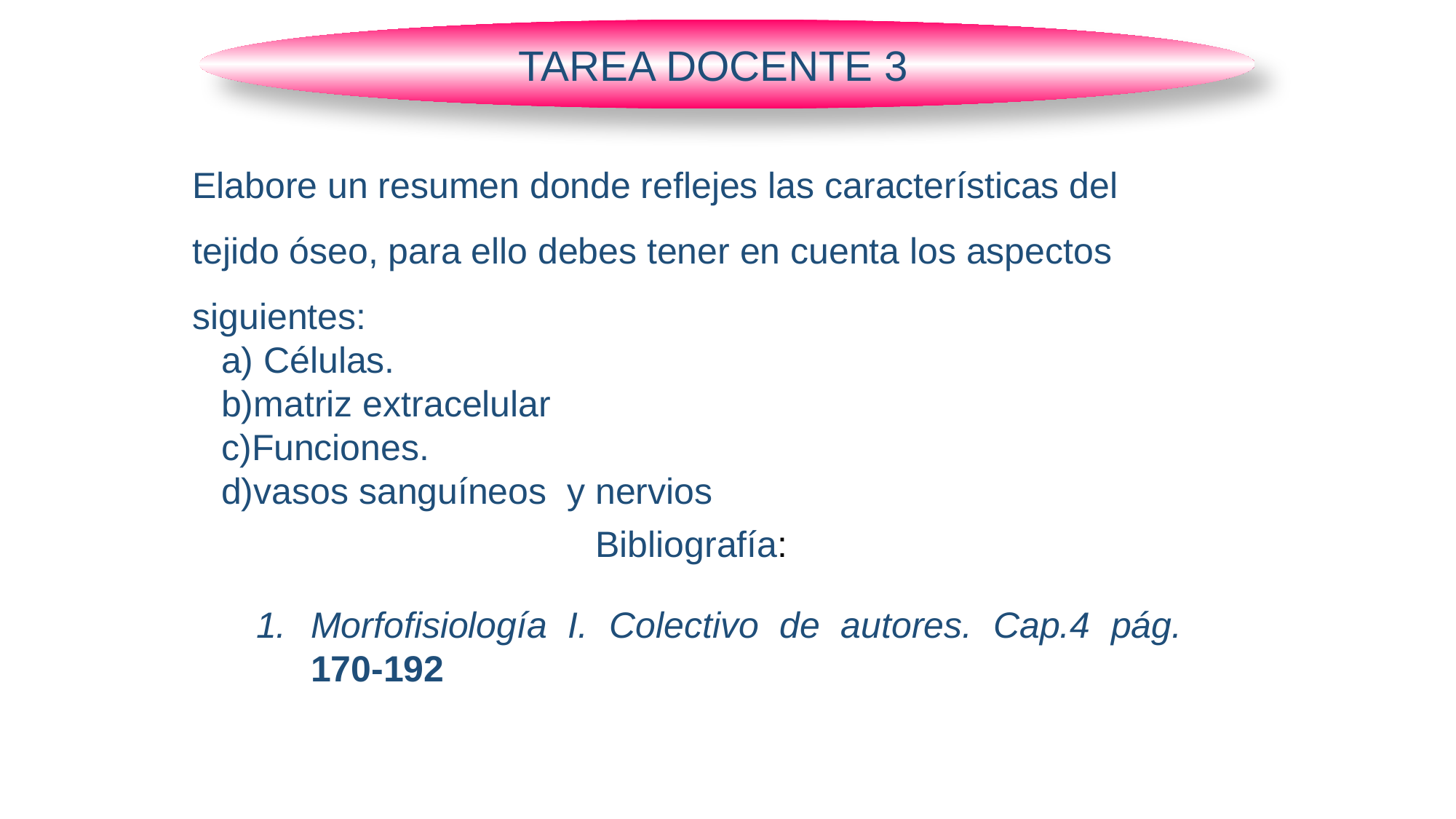

TAREA DOCENTE 3

Elabore un resumen donde reflejes las características del tejido óseo, para ello debes tener en cuenta los aspectos siguientes:
 Células.
matriz extracelular
Funciones.
vasos sanguíneos  y nervios
Bibliografía:
Morfofisiología I. Colectivo de autores. Cap.4 pág. 170-192